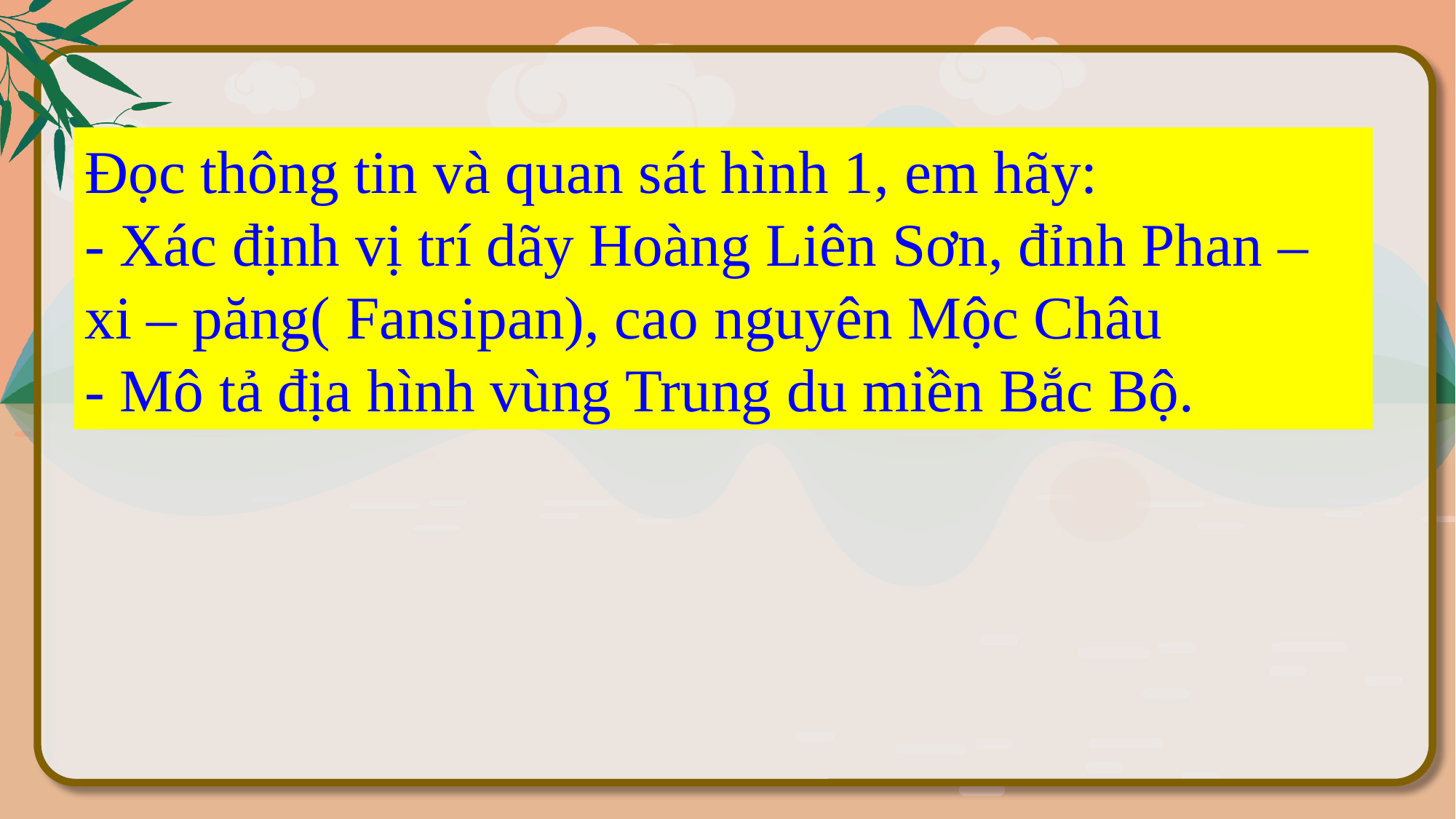

Đọc thông tin và quan sát hình 1, em hãy:
- Xác định vị trí dãy Hoàng Liên Sơn, đỉnh Phan – xi – păng( Fansipan), cao nguyên Mộc Châu
- Mô tả địa hình vùng Trung du miền Bắc Bộ.